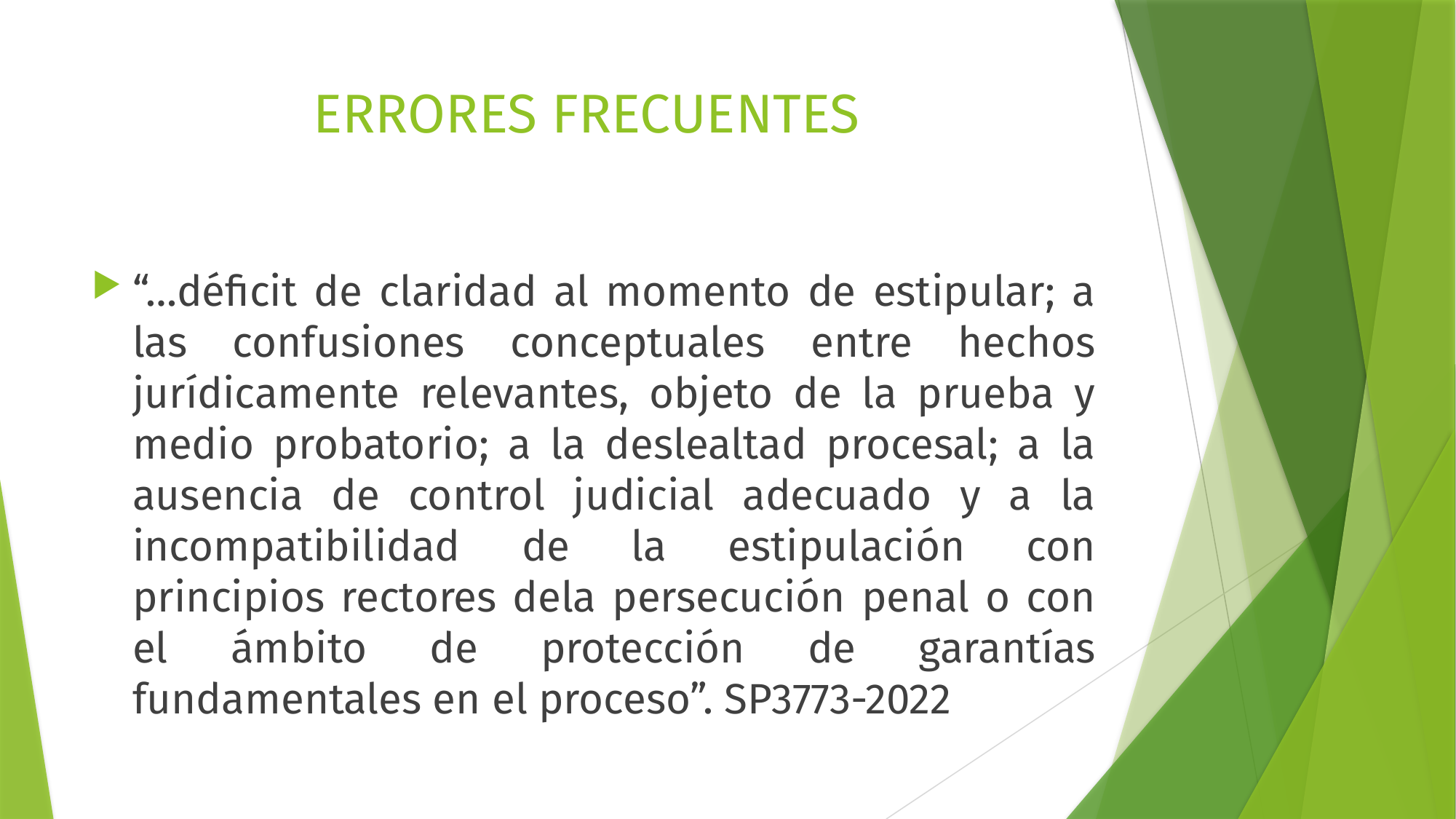

# ERRORES FRECUENTES
“…déficit de claridad al momento de estipular; a las confusiones conceptuales entre hechos jurídicamente relevantes, objeto de la prueba y medio probatorio; a la deslealtad procesal; a la ausencia de control judicial adecuado y a la incompatibilidad de la estipulación con principios rectores dela persecución penal o con el ámbito de protección de garantías fundamentales en el proceso”. SP3773-2022